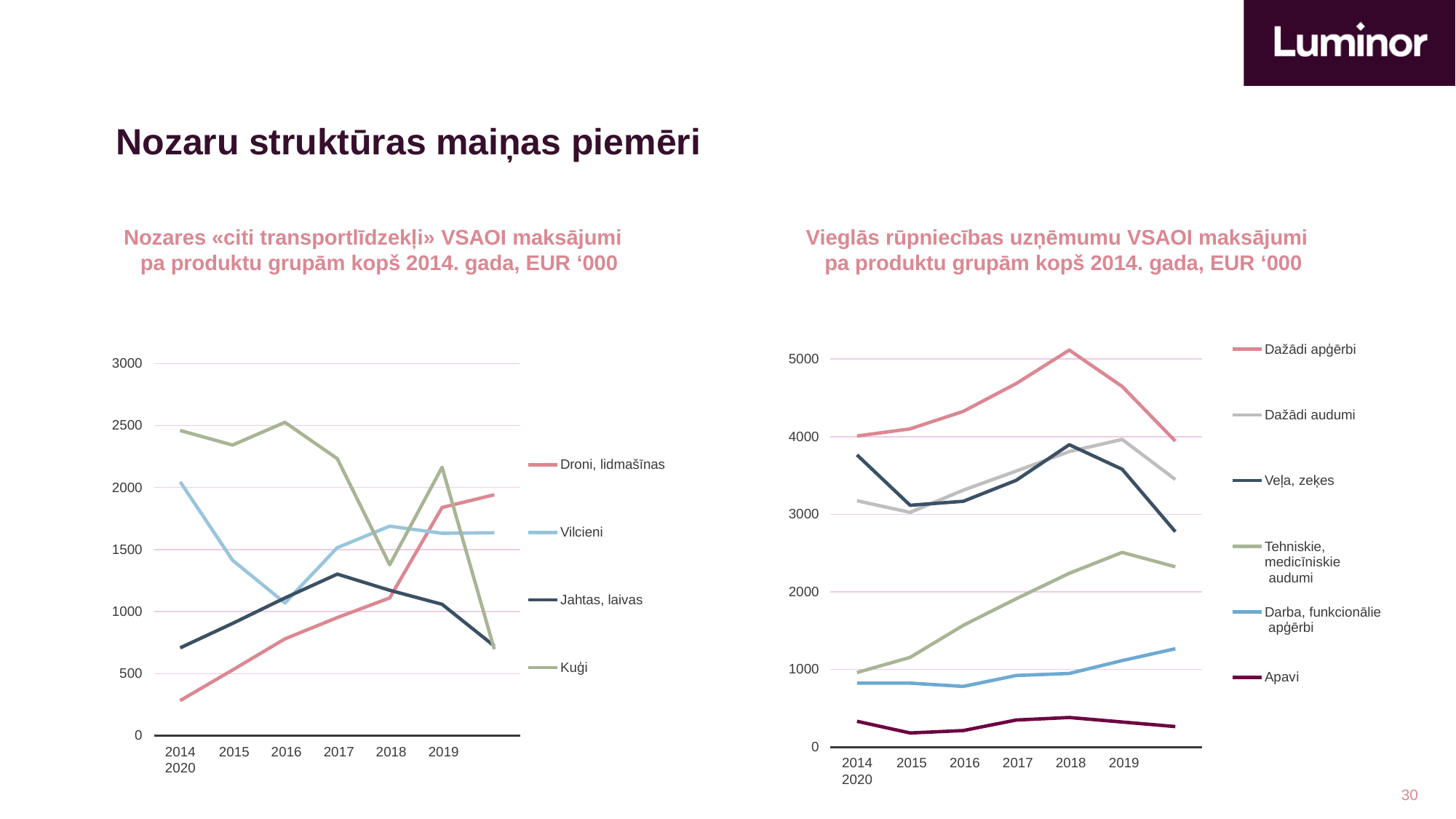

# Nozaru struktūras maiņas piemēri
Nozares «citi transportlīdzekļi» VSAOI maksājumi  pa produktu grupām kopš 2014. gada, EUR ‘000
Vieglās rūpniecības uzņēmumu VSAOI maksājumi  pa produktu grupām kopš 2014. gada, EUR ‘000
Dažādi apģērbi

5000

3000

Dažādi audumi
2500

4000
Droni, lidmašīnas

Veļa, zeķes
2000

3000
Vilcieni

Tehniskie,  medicīniskie  audumi
1500

2000
Jahtas, laivas

1000
Darba, funkcionālie  apģērbi

Kuģi
1000
500
Apavi

0

0
2014	2015	2016	2017	2018	2019	2020

2014	2015	2016	2017	2018	2019	2020
30